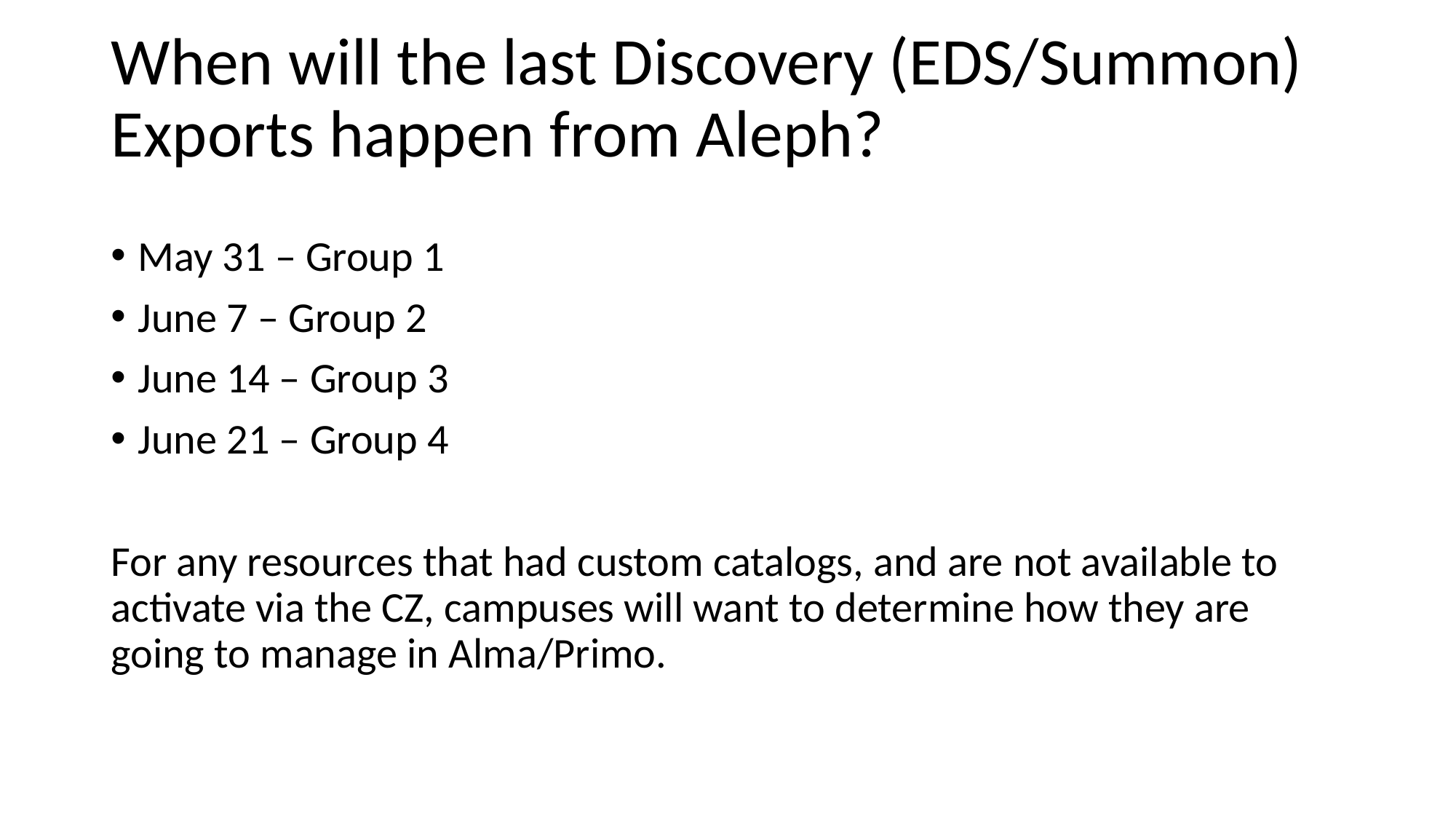

# When will the last Discovery (EDS/Summon) Exports happen from Aleph?
May 31 – Group 1
June 7 – Group 2
June 14 – Group 3
June 21 – Group 4

For any resources that had custom catalogs, and are not available to activate via the CZ, campuses will want to determine how they are going to manage in Alma/Primo.